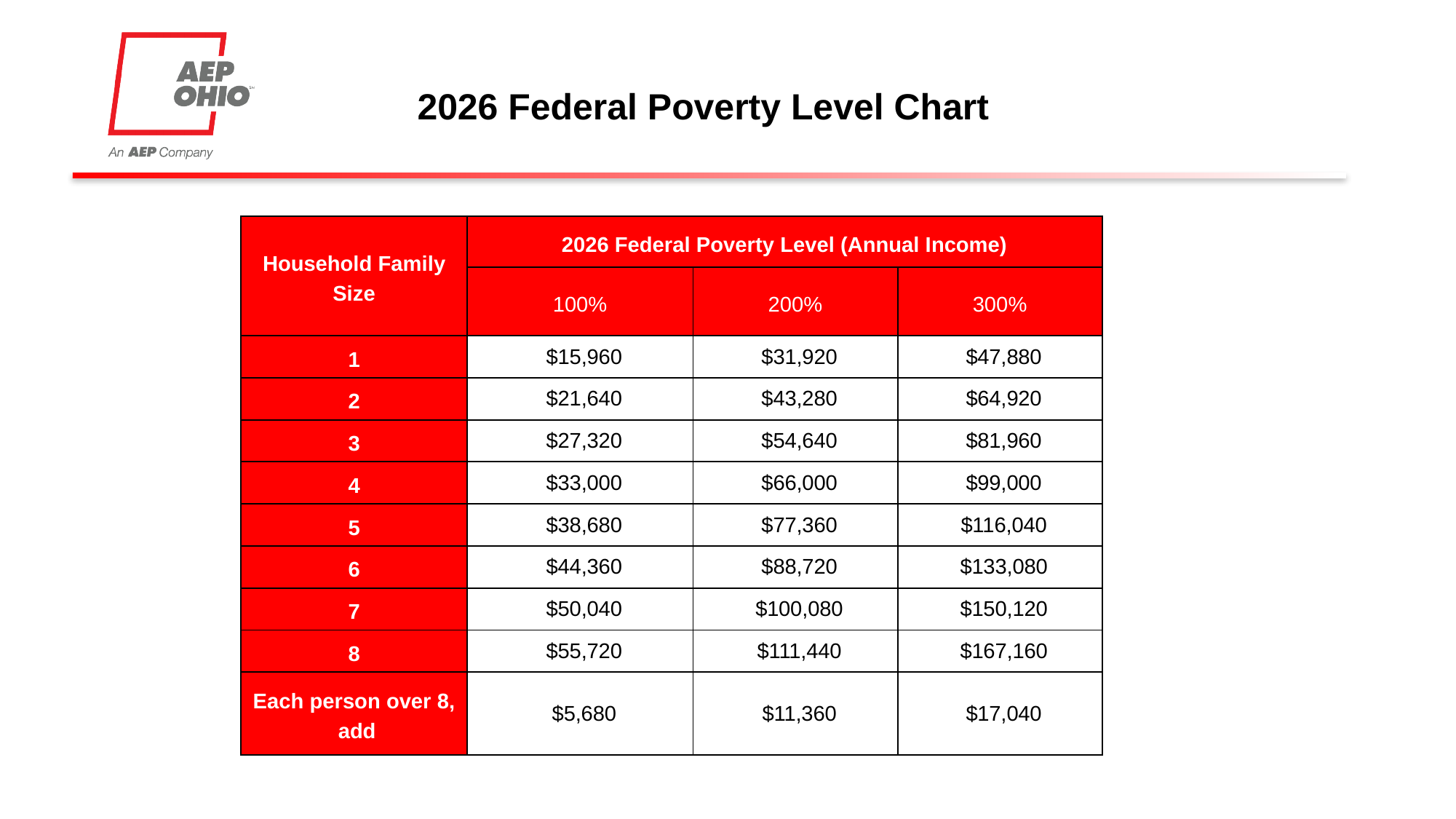

# 2026 Federal Poverty Level Chart
| Household Family Size​ | 2026 Federal Poverty Level (Annual Income)​ |  |  |
| --- | --- | --- | --- |
|  | 100%​ | 200%​ | 300%​ |
| 1​ | $15,960 | $31,920 | $47,880 |
| 2​ | $21,640 | $43,280 | $64,920 |
| 3​ | $27,320 | $54,640 | $81,960 |
| 4​ | $33,000 | $66,000 | $99,000 |
| 5​ | $38,680 | $77,360 | $116,040 |
| 6​ | $44,360 | $88,720 | $133,080 |
| 7​ | $50,040 | $100,080 | $150,120 |
| 8​ | $55,720 | $111,440 | $167,160 |
| Each person over 8, add​ | $5,680 | $11,360 | $17,040 |